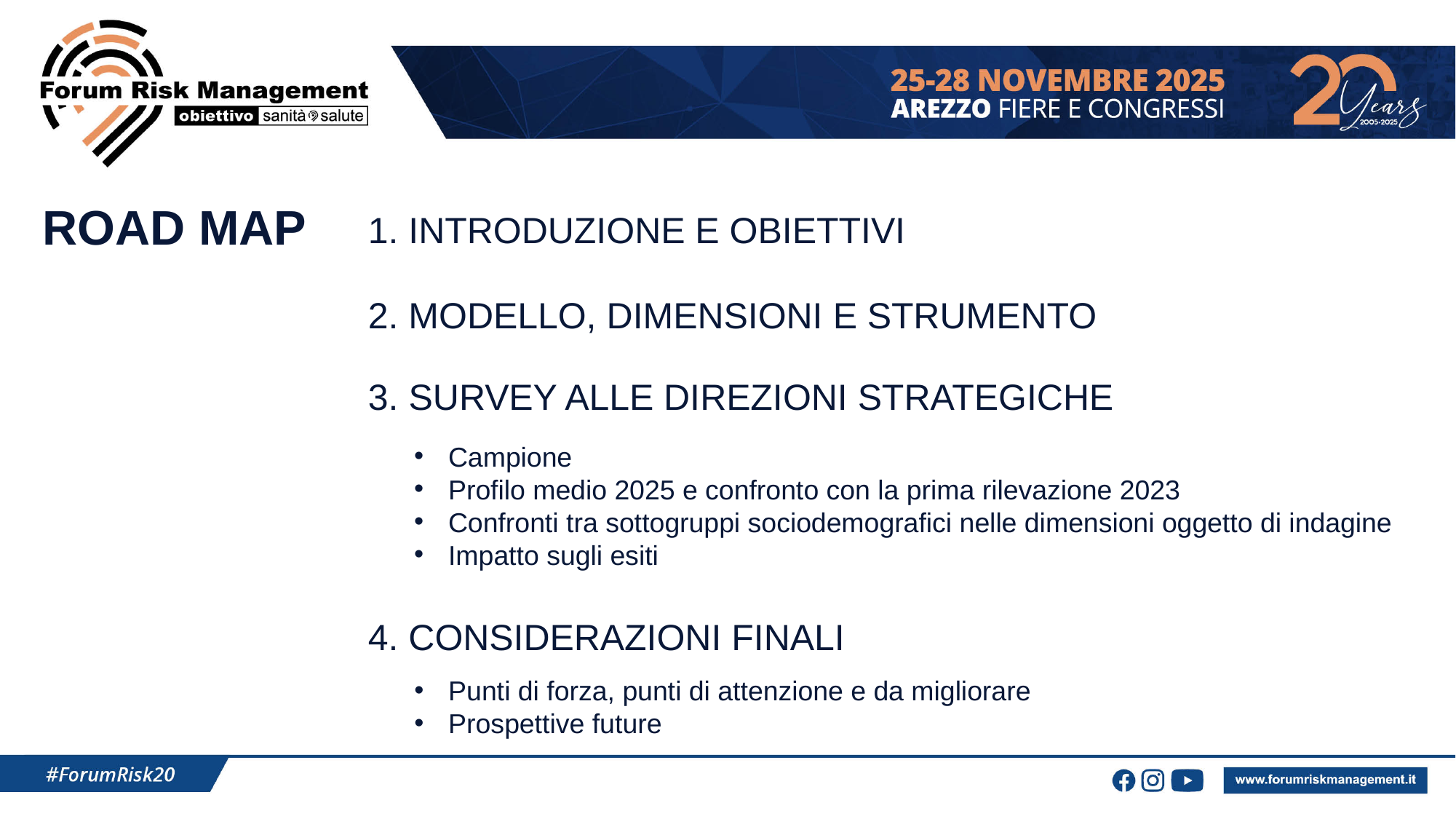

ROAD MAP
1. INTRODUZIONE E OBIETTIVI
2. MODELLO, DIMENSIONI E STRUMENTO

3. SURVEY ALLE DIREZIONI STRATEGICHE
Campione
Profilo medio 2025 e confronto con la prima rilevazione 2023
Confronti tra sottogruppi sociodemografici nelle dimensioni oggetto di indagine
Impatto sugli esiti

4. CONSIDERAZIONI FINALI
Punti di forza, punti di attenzione e da migliorare
Prospettive future